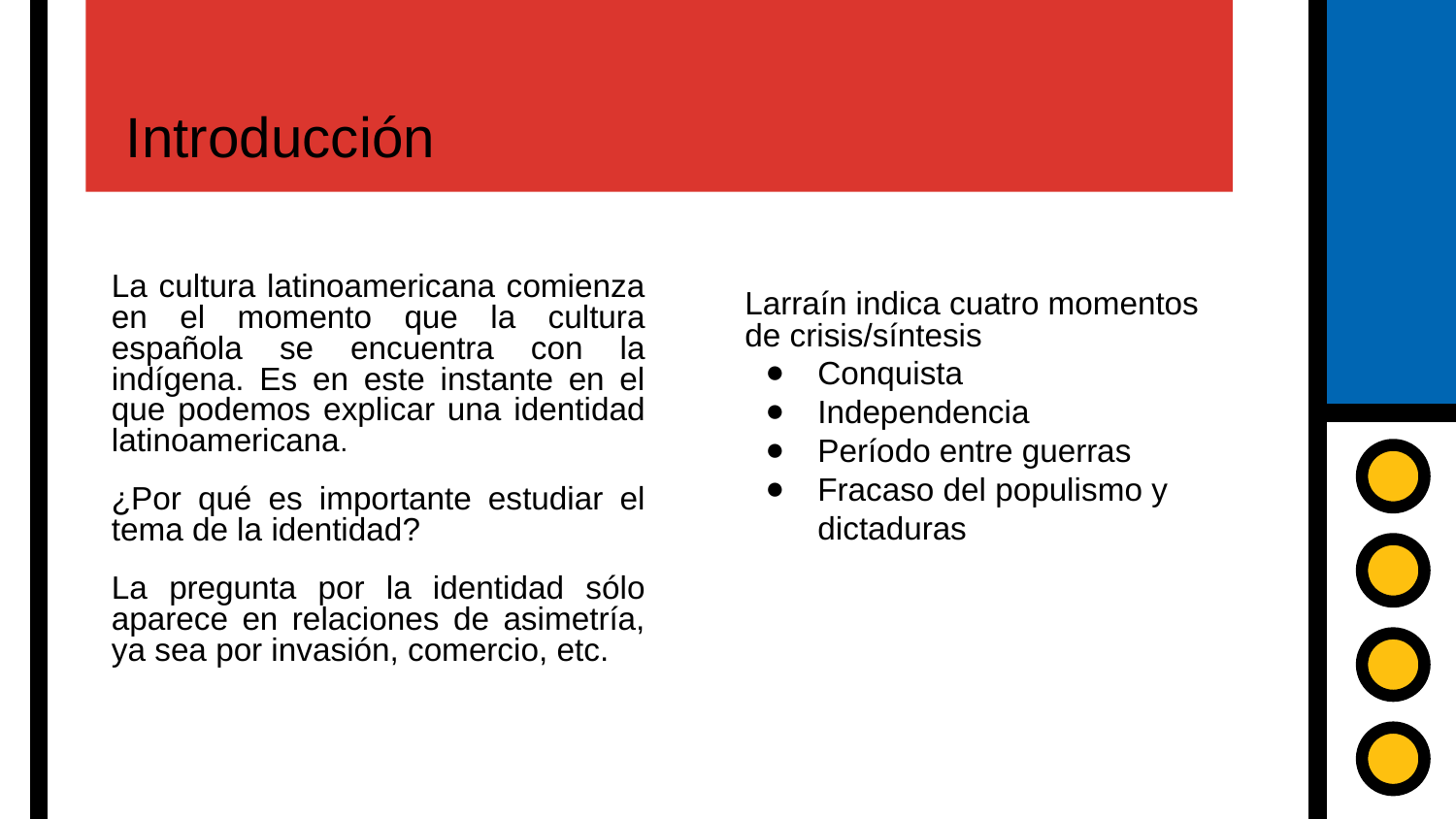

# Introducción
La cultura latinoamericana comienza en el momento que la cultura española se encuentra con la indígena. Es en este instante en el que podemos explicar una identidad latinoamericana.

¿Por qué es importante estudiar el tema de la identidad?

La pregunta por la identidad sólo aparece en relaciones de asimetría, ya sea por invasión, comercio, etc.
Larraín indica cuatro momentos de crisis/síntesis
Conquista
Independencia
Período entre guerras
Fracaso del populismo y dictaduras